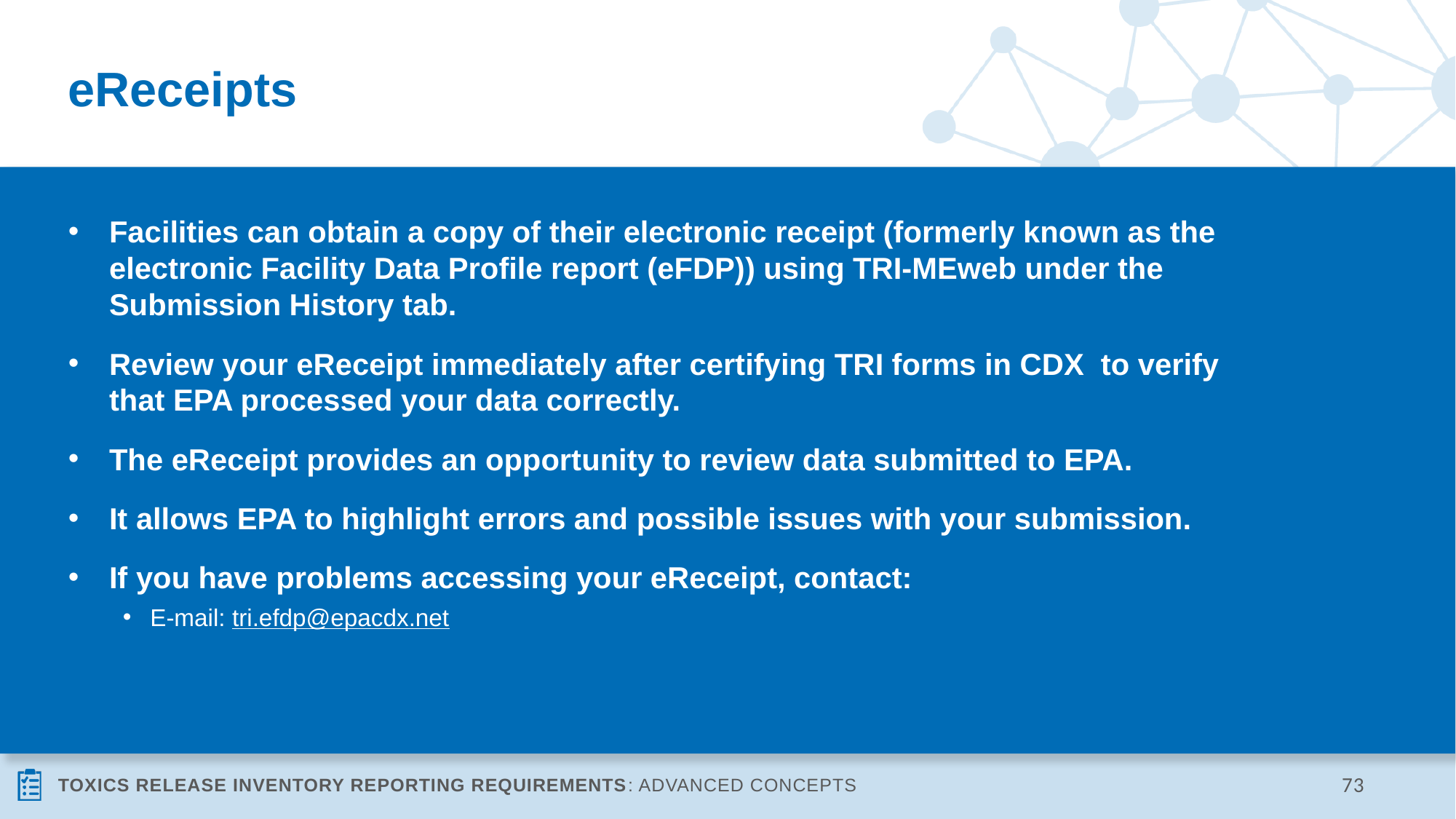

# eReceipts
Facilities can obtain a copy of their electronic receipt (formerly known as the electronic Facility Data Profile report (eFDP)) using TRI-MEweb under the Submission History tab.
Review your eReceipt immediately after certifying TRI forms in CDX  to verify that EPA processed your data correctly.
The eReceipt provides an opportunity to review data submitted to EPA.
It allows EPA to highlight errors and possible issues with your submission.
If you have problems accessing your eReceipt, contact:
E-mail: tri.efdp@epacdx.net